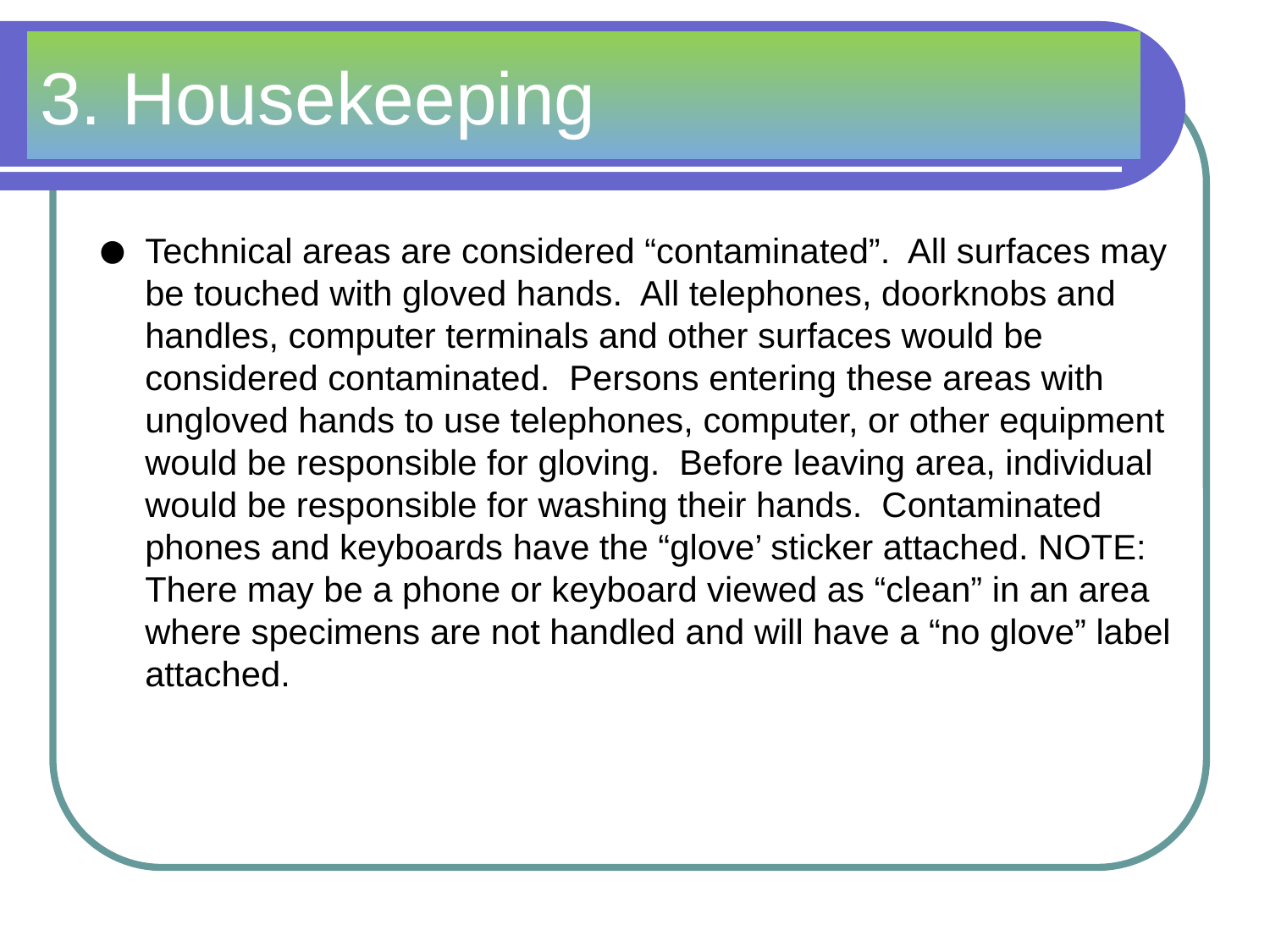

# 3. Housekeeping
Technical areas are considered “contaminated”.  All surfaces may be touched with gloved hands.  All telephones, doorknobs and handles, computer terminals and other surfaces would be considered contaminated.  Persons entering these areas with ungloved hands to use telephones, computer, or other equipment would be responsible for gloving.  Before leaving area, individual would be responsible for washing their hands.  Contaminated phones and keyboards have the “glove’ sticker attached. NOTE: There may be a phone or keyboard viewed as “clean” in an area where specimens are not handled and will have a “no glove” label attached.